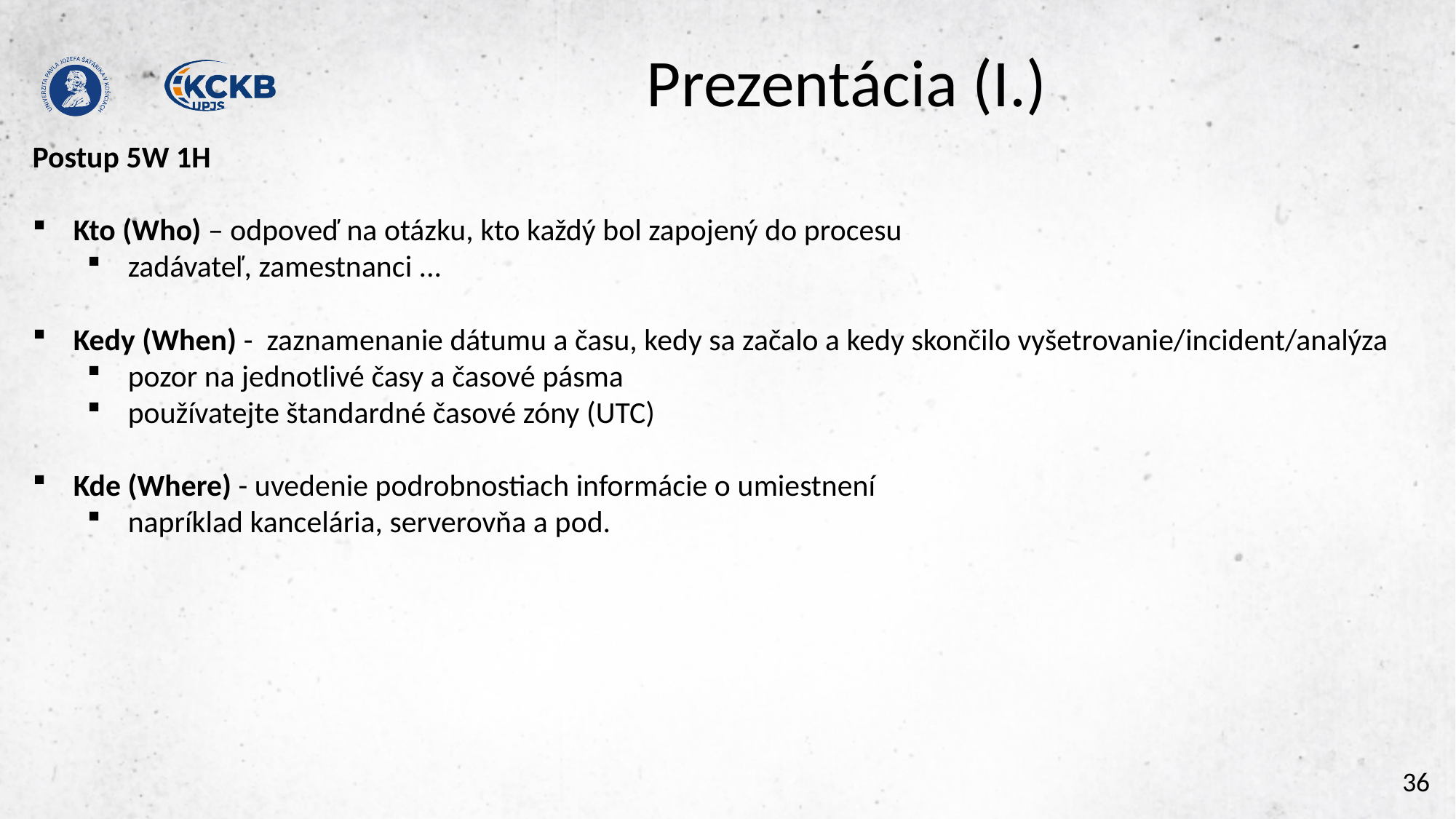

# Prezentácia (I.)
Postup 5W 1H

Kto (Who) – odpoveď na otázku, kto každý bol zapojený do procesu
zadávateľ, zamestnanci ...

Kedy (When) -  zaznamenanie dátumu a času, kedy sa začalo a kedy skončilo vyšetrovanie/incident/analýza
pozor na jednotlivé časy a časové pásma
používatejte štandardné časové zóny (UTC)

Kde (Where) - uvedenie podrobnostiach informácie o umiestnení
napríklad kancelária, serverovňa a pod.
36